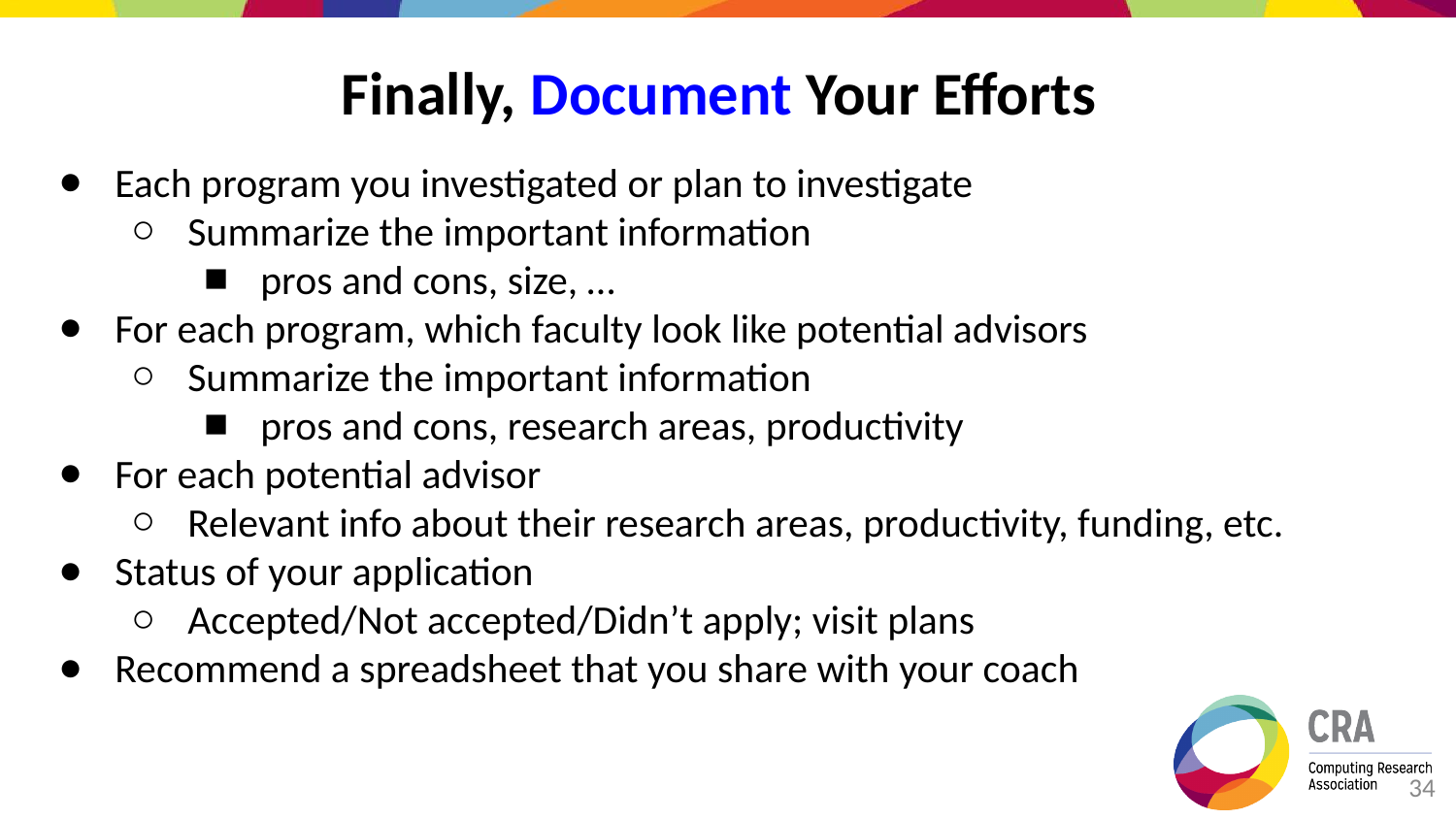

# Finally, Document Your Efforts
Each program you investigated or plan to investigate
Summarize the important information
pros and cons, size, …
For each program, which faculty look like potential advisors
Summarize the important information
pros and cons, research areas, productivity
For each potential advisor
Relevant info about their research areas, productivity, funding, etc.
Status of your application
Accepted/Not accepted/Didn’t apply; visit plans
Recommend a spreadsheet that you share with your coach
34